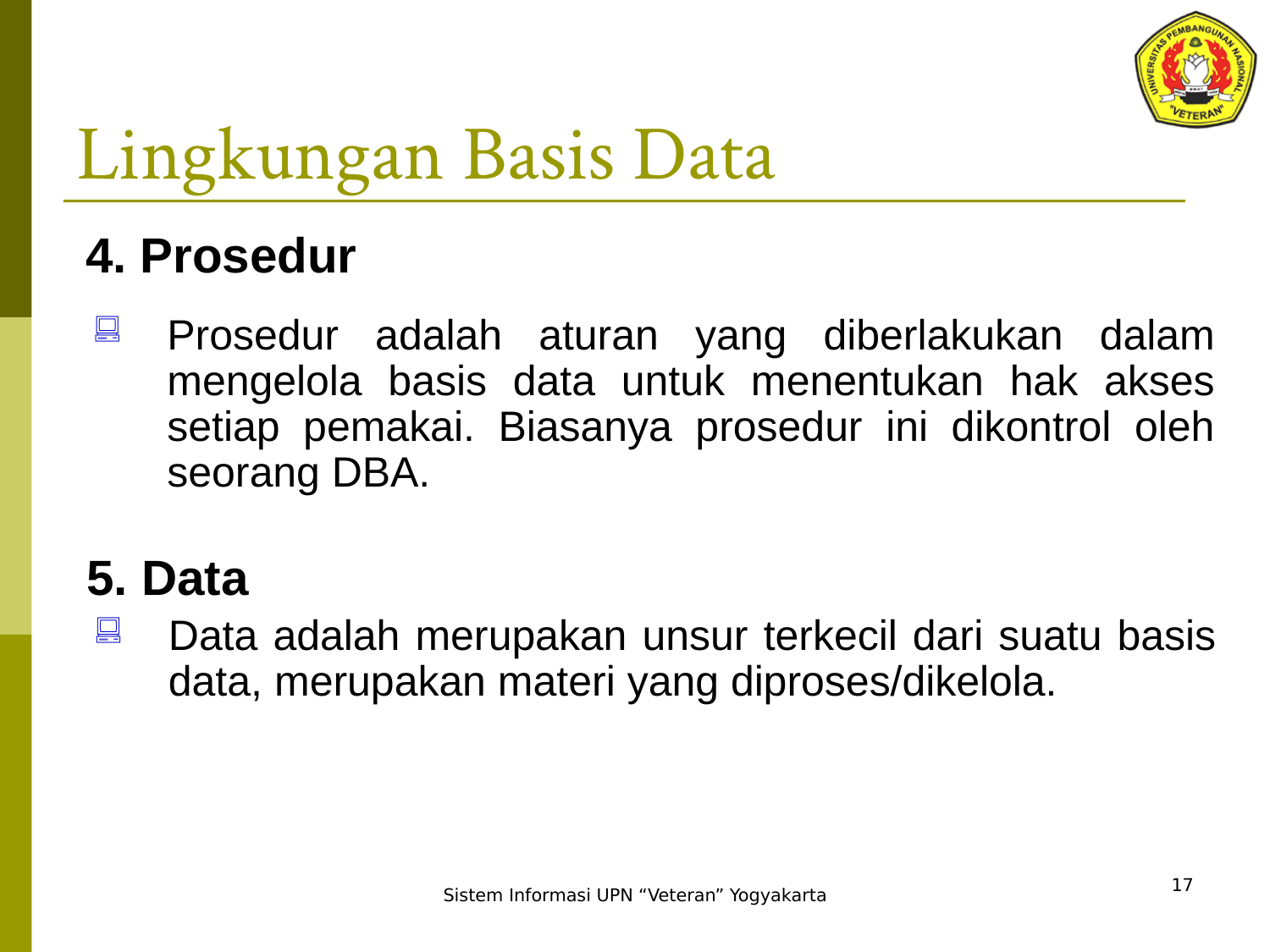

# Lingkungan Basis Data
4. Prosedur
Prosedur adalah aturan yang diberlakukan dalam mengelola basis data untuk menentukan hak akses setiap pemakai. Biasanya prosedur ini dikontrol oleh seorang DBA.
5. Data
Data adalah merupakan unsur terkecil dari suatu basis data, merupakan materi yang diproses/dikelola.
17